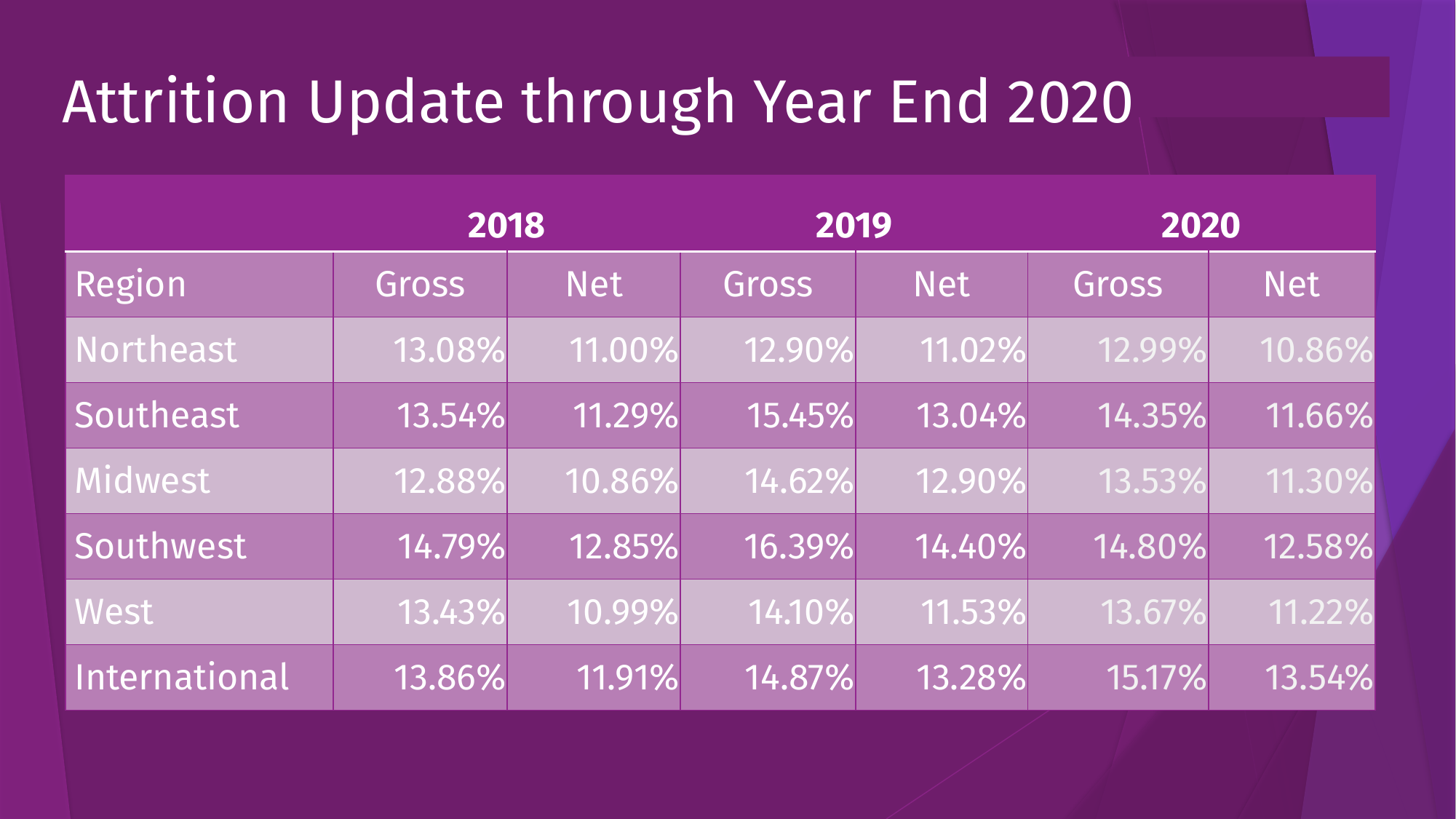

# Attrition Update through Year End 2020
|  | 2018 |  | 2019 |  | 2020 |  |
| --- | --- | --- | --- | --- | --- | --- |
| Region | Gross | Net | Gross | Net | Gross | Net |
| Northeast | 13.08% | 11.00% | 12.90% | 11.02% | 12.99% | 10.86% |
| Southeast | 13.54% | 11.29% | 15.45% | 13.04% | 14.35% | 11.66% |
| Midwest | 12.88% | 10.86% | 14.62% | 12.90% | 13.53% | 11.30% |
| Southwest | 14.79% | 12.85% | 16.39% | 14.40% | 14.80% | 12.58% |
| West | 13.43% | 10.99% | 14.10% | 11.53% | 13.67% | 11.22% |
| International | 13.86% | 11.91% | 14.87% | 13.28% | 15.17% | 13.54% |